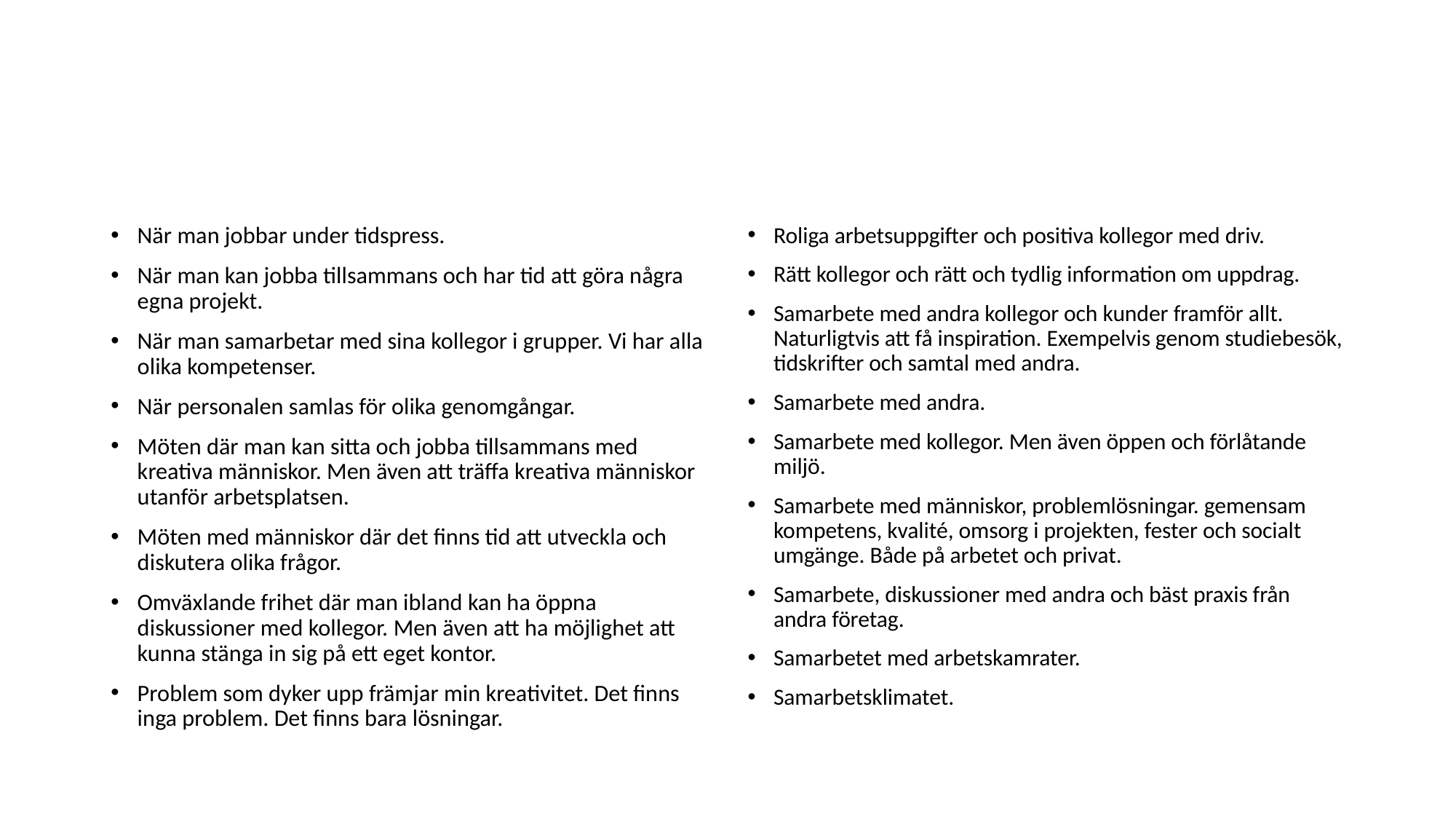

#
Roliga arbetsuppgifter och positiva kollegor med driv.
Rätt kollegor och rätt och tydlig information om uppdrag.
Samarbete med andra kollegor och kunder framför allt. Naturligtvis att få inspiration. Exempelvis genom studiebesök, tidskrifter och samtal med andra.
Samarbete med andra.
Samarbete med kollegor. Men även öppen och förlåtande miljö.
Samarbete med människor, problemlösningar. gemensam kompetens, kvalité, omsorg i projekten, fester och socialt umgänge. Både på arbetet och privat.
Samarbete, diskussioner med andra och bäst praxis från andra företag.
Samarbetet med arbetskamrater.
Samarbetsklimatet.

När man jobbar under tidspress.
När man kan jobba tillsammans och har tid att göra några egna projekt.
När man samarbetar med sina kollegor i grupper. Vi har alla olika kompetenser.
När personalen samlas för olika genomgångar.
Möten där man kan sitta och jobba tillsammans med kreativa människor. Men även att träffa kreativa människor utanför arbetsplatsen.
Möten med människor där det finns tid att utveckla och diskutera olika frågor.
Omväxlande frihet där man ibland kan ha öppna diskussioner med kollegor. Men även att ha möjlighet att kunna stänga in sig på ett eget kontor.
Problem som dyker upp främjar min kreativitet. Det finns inga problem. Det finns bara lösningar.